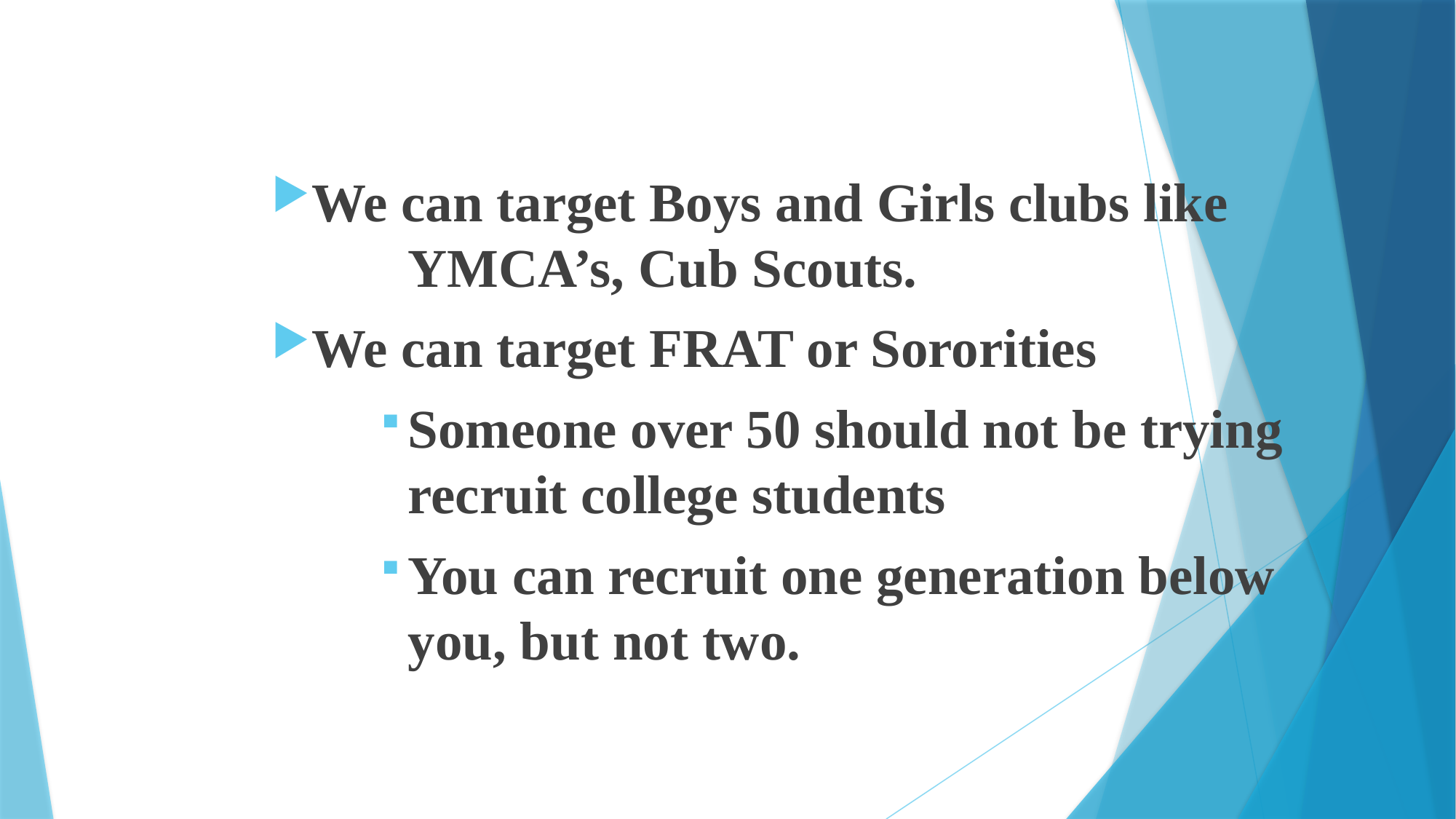

We can target Boys and Girls clubs like    	YMCA’s, Cub Scouts.
We can target FRAT or Sororities
Someone over 50 should not be trying recruit college students
You can recruit one generation below you, but not two.